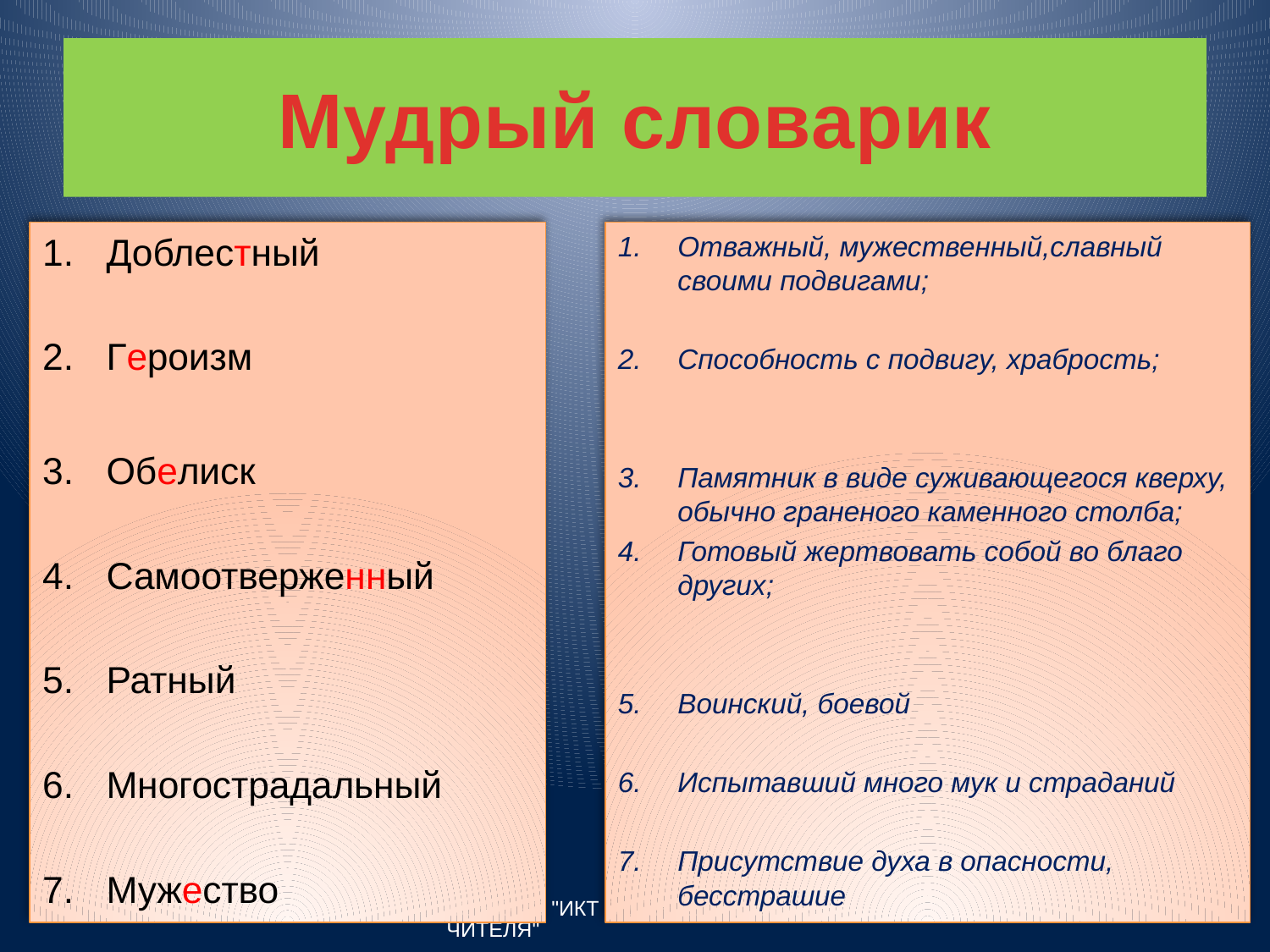

# Мудрый словарик
Доблестный

Героизм

Обелиск

Самоотверженный

Ратный

Многострадальный

Мужество

Отважный, мужественный,славный своими подвигами;

Способность с подвигу, храбрость;

Памятник в виде суживающегося кверху, обычно граненого каменного столба;
Готовый жертвовать собой во благо других;

Воинский, боевой

Испытавший много мук и страданий

Присутствие духа в опасности, бесстрашие

КОНКУРС "ИКТ В ДЕЯТЕЛЬНОСТИ УЧИТЕЛЯ"